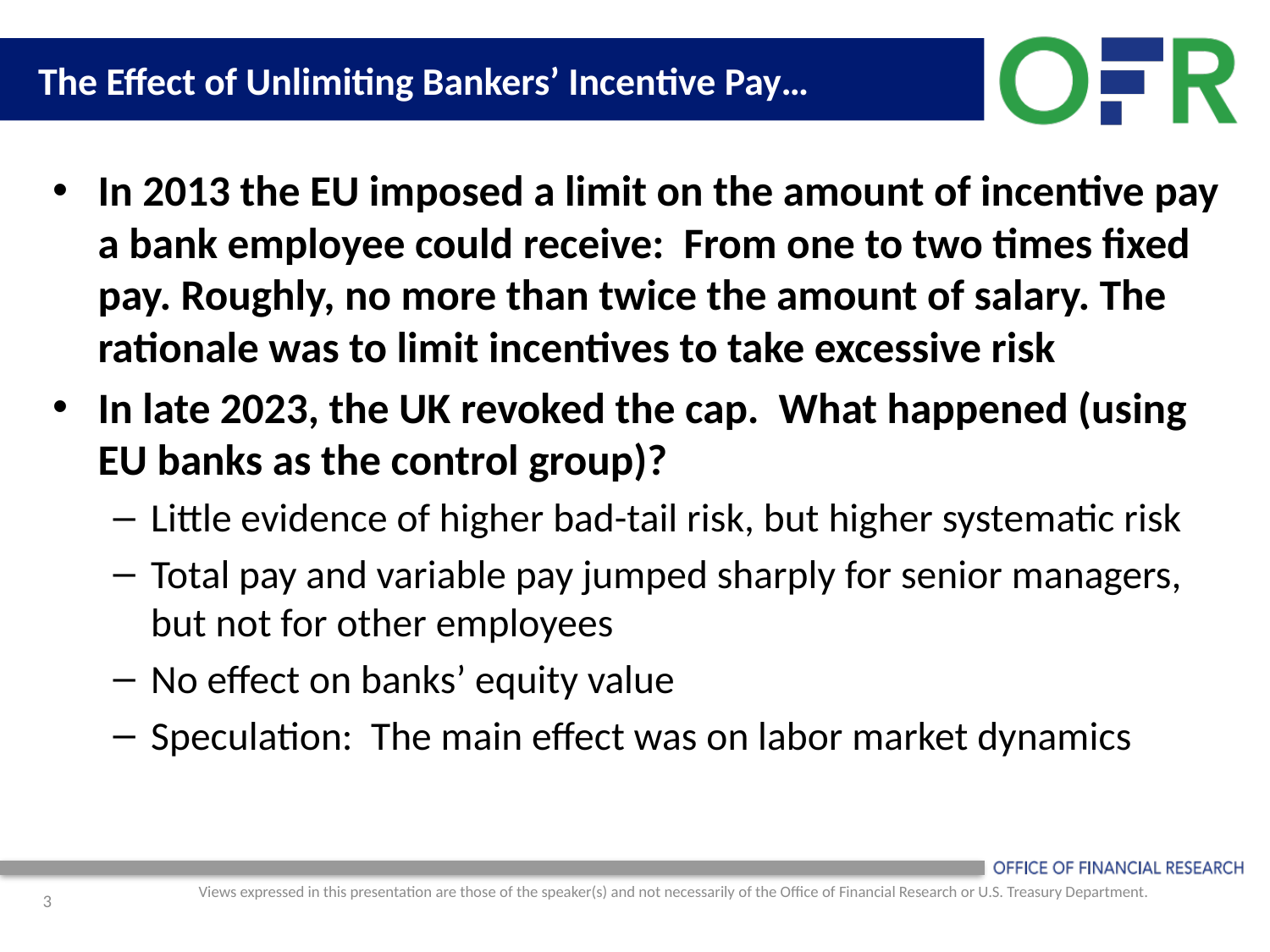

# The Effect of Unlimiting Bankers’ Incentive Pay…
In 2013 the EU imposed a limit on the amount of incentive pay a bank employee could receive:  From one to two times fixed pay. Roughly, no more than twice the amount of salary. The rationale was to limit incentives to take excessive risk
In late 2023, the UK revoked the cap.  What happened (using EU banks as the control group)?
Little evidence of higher bad-tail risk, but higher systematic risk
Total pay and variable pay jumped sharply for senior managers, but not for other employees
No effect on banks’ equity value
Speculation:  The main effect was on labor market dynamics